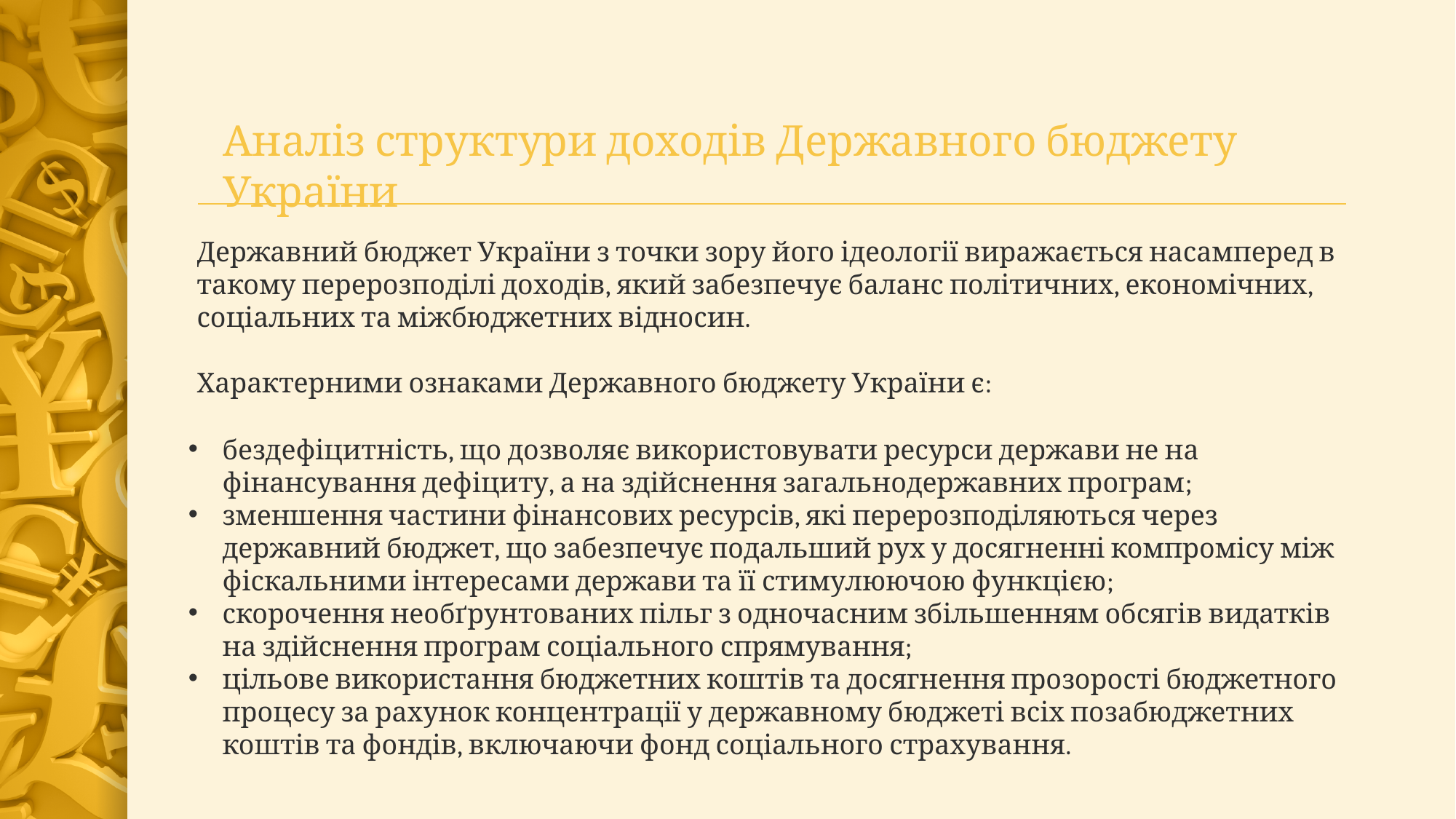

Аналіз структури доходів Державного бюджету України
Державний бюджет України з точки зору його ідеології виражається насамперед в такому перерозподілі доходів, який забезпечує баланс політичних, економічних, соціальних та міжбюджетних відносин.

Характерними ознаками Державного бюджету України є:
бездефіцитність, що дозволяє використовувати ресурси держави не на фінансування дефіциту, а на здійснення загальнодержавних програм;
зменшення частини фінансових ресурсів, які перерозподіляються через державний бюджет, що забезпечує подальший рух у досягненні компромісу між фіскальними інтересами держави та її стимулюючою функцією;
скорочення необґрунтованих пільг з одночасним збільшенням обсягів видатків на здійснення програм соціального спрямування;
цільове використання бюджетних коштів та досягнення прозорості бюджетного процесу за рахунок концентрації у державному бюджеті всіх позабюджетних коштів та фондів, включаючи фонд соціального страхування.